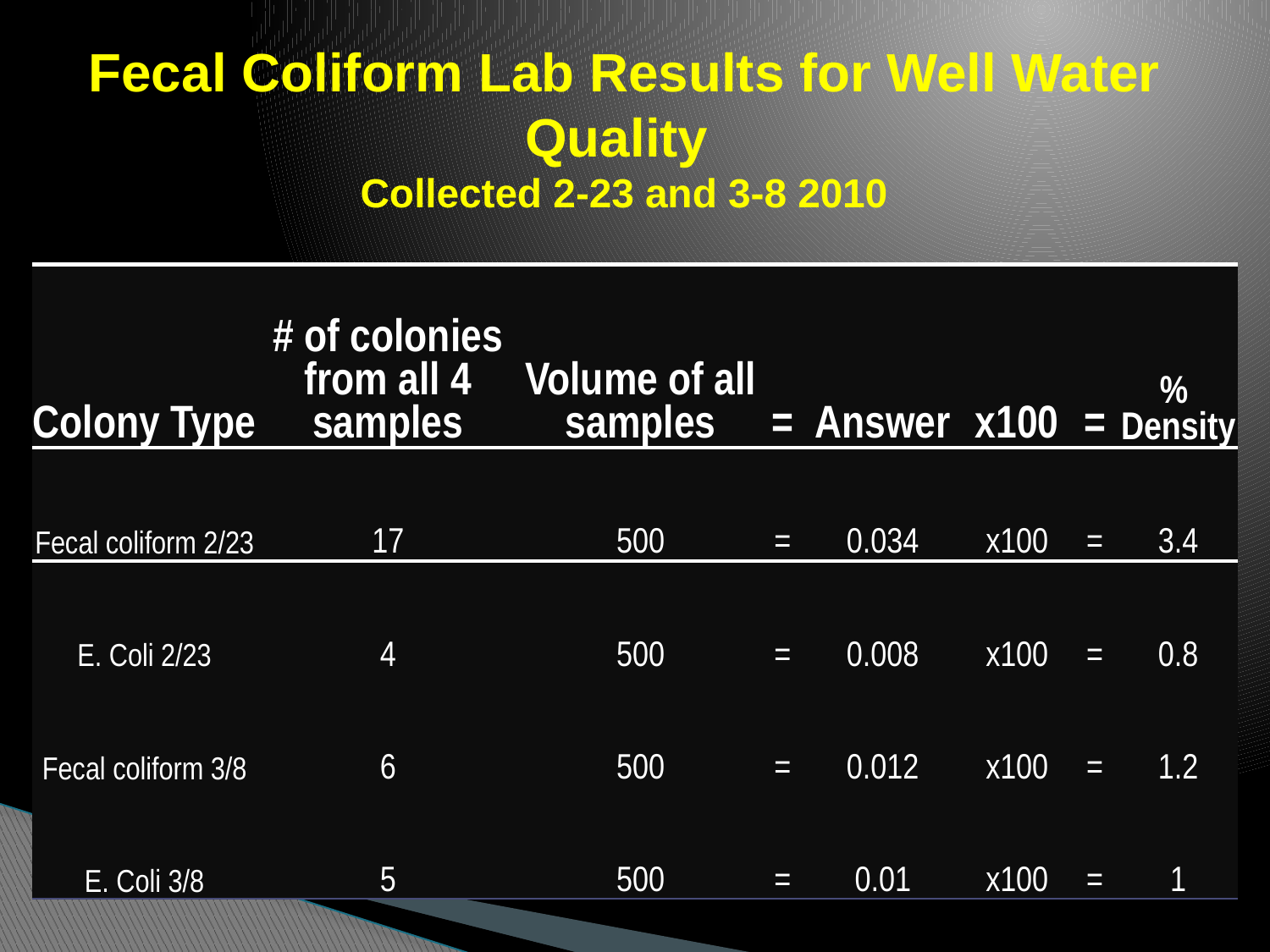

# Fecal Coliform Lab Results for Well Water Quality Collected 2-23 and 3-8 2010
| Colony Type | # of colonies from all 4 samples | Volume of all samples | = | Answer | x100 | = | % Density |
| --- | --- | --- | --- | --- | --- | --- | --- |
| Fecal coliform 2/23 | 17 | 500 | = | 0.034 | x100 | = | 3.4 |
| E. Coli 2/23 | 4 | 500 | = | 0.008 | x100 | = | 0.8 |
| Fecal coliform 3/8 | 6 | 500 | = | 0.012 | x100 | = | 1.2 |
| E. Coli 3/8 | 5 | 500 | = | 0.01 | x100 | = | 1 |